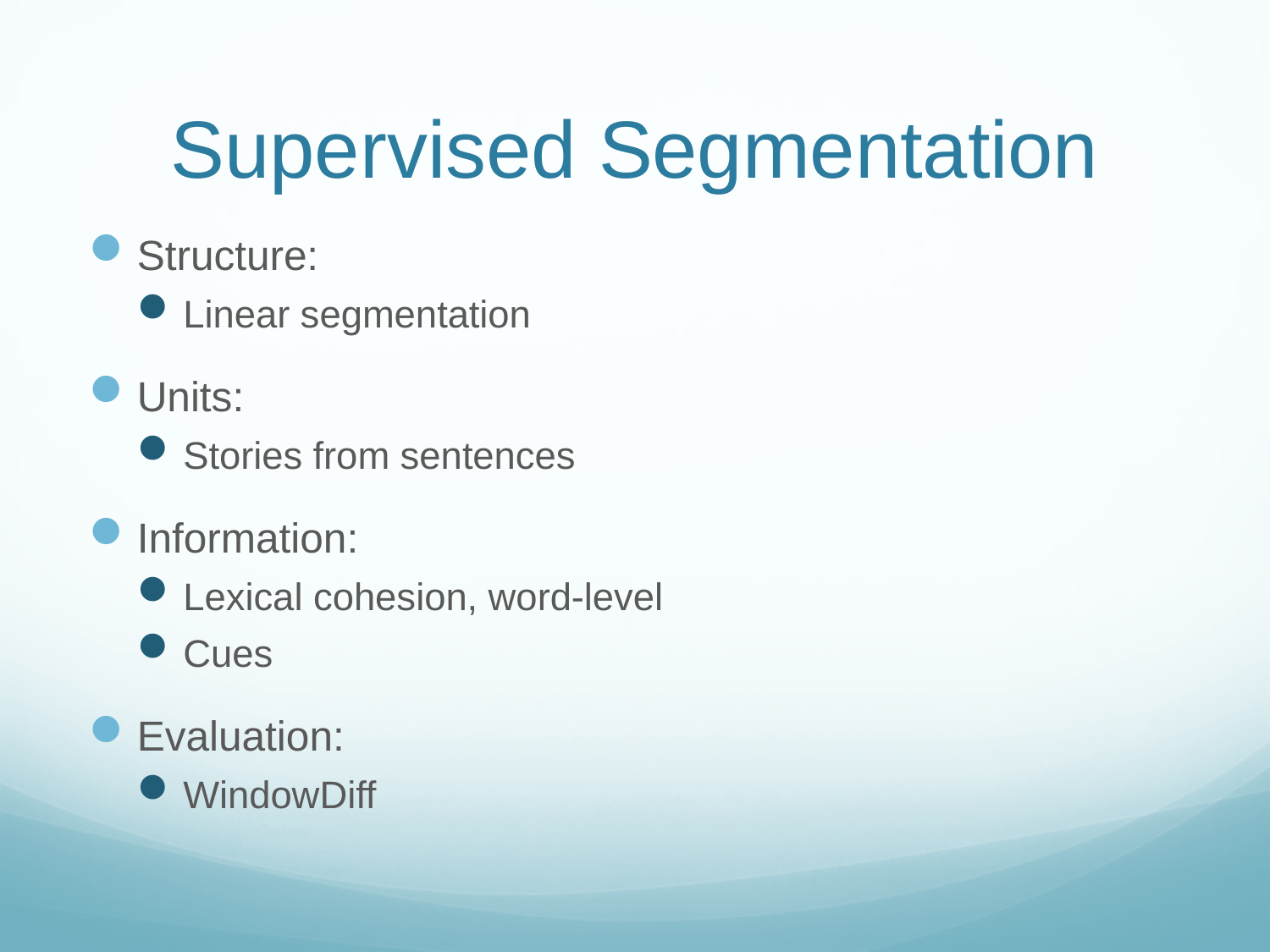

# Supervised Segmentation
Structure:
Linear segmentation
Units:
Stories from sentences
Information:
Lexical cohesion, word-level
Cues
Evaluation:
WindowDiff